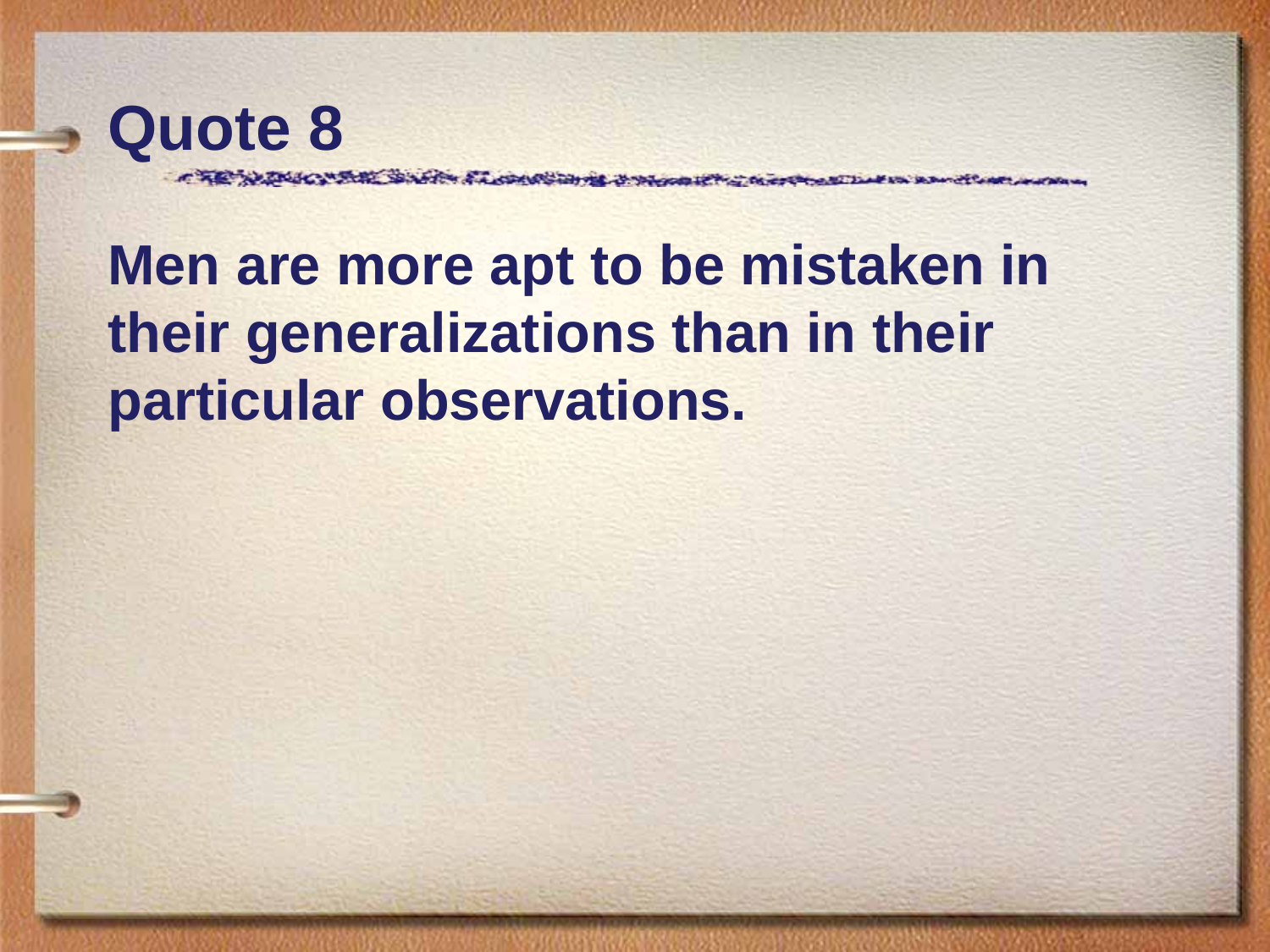

# Quote 8
Men are more apt to be mistaken in their generalizations than in their particular observations.